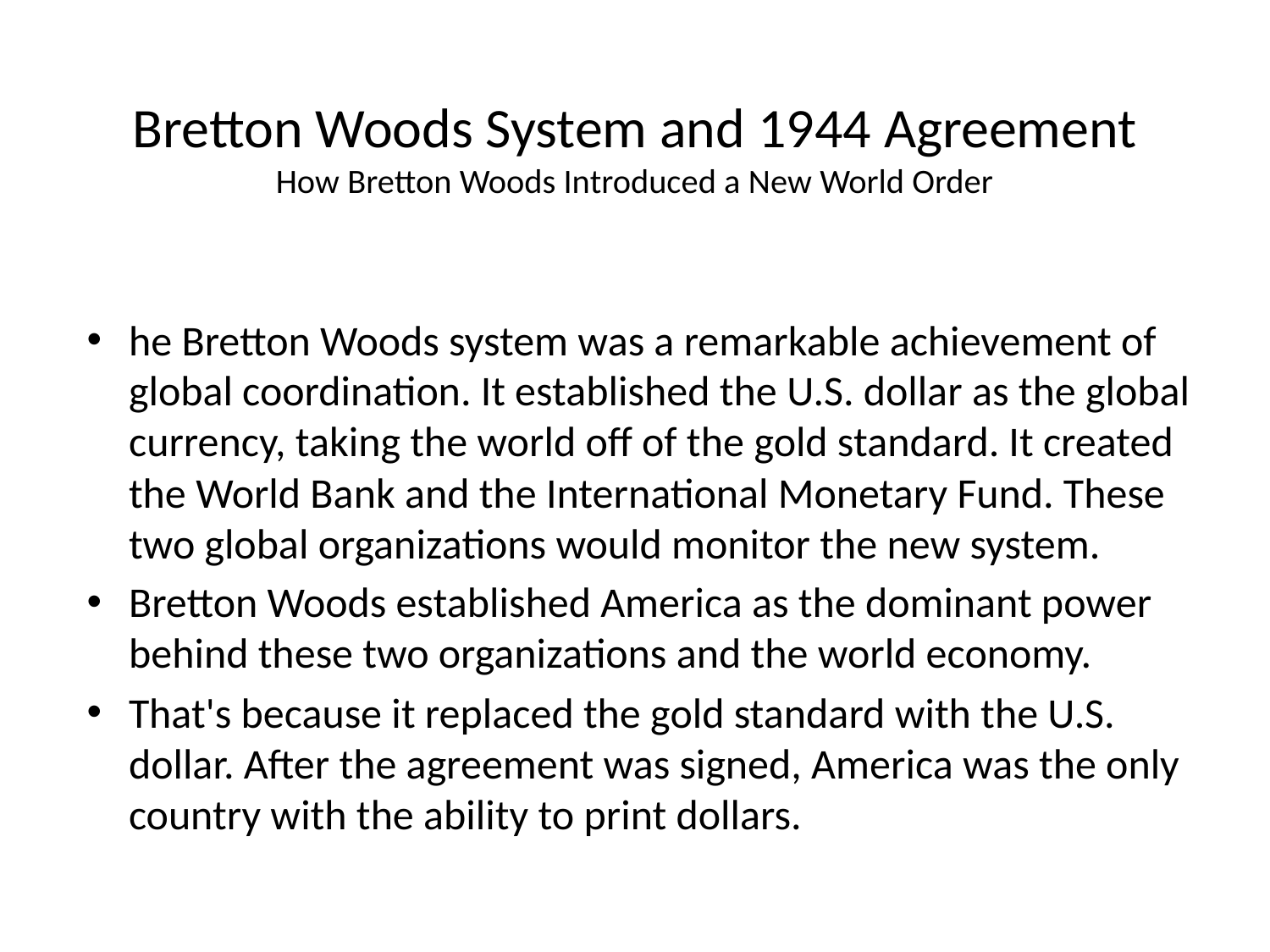

# Bretton Woods System and 1944 Agreement How Bretton Woods Introduced a New World Order
he Bretton Woods system was a remarkable achievement of global coordination. It established the U.S. dollar as the global currency, taking the world off of the gold standard. It created the World Bank and the International Monetary Fund. These two global organizations would monitor the new system.
Bretton Woods established America as the dominant power behind these two organizations and the world economy.
That's because it replaced the gold standard with the U.S. dollar. After the agreement was signed, America was the only country with the ability to print dollars.